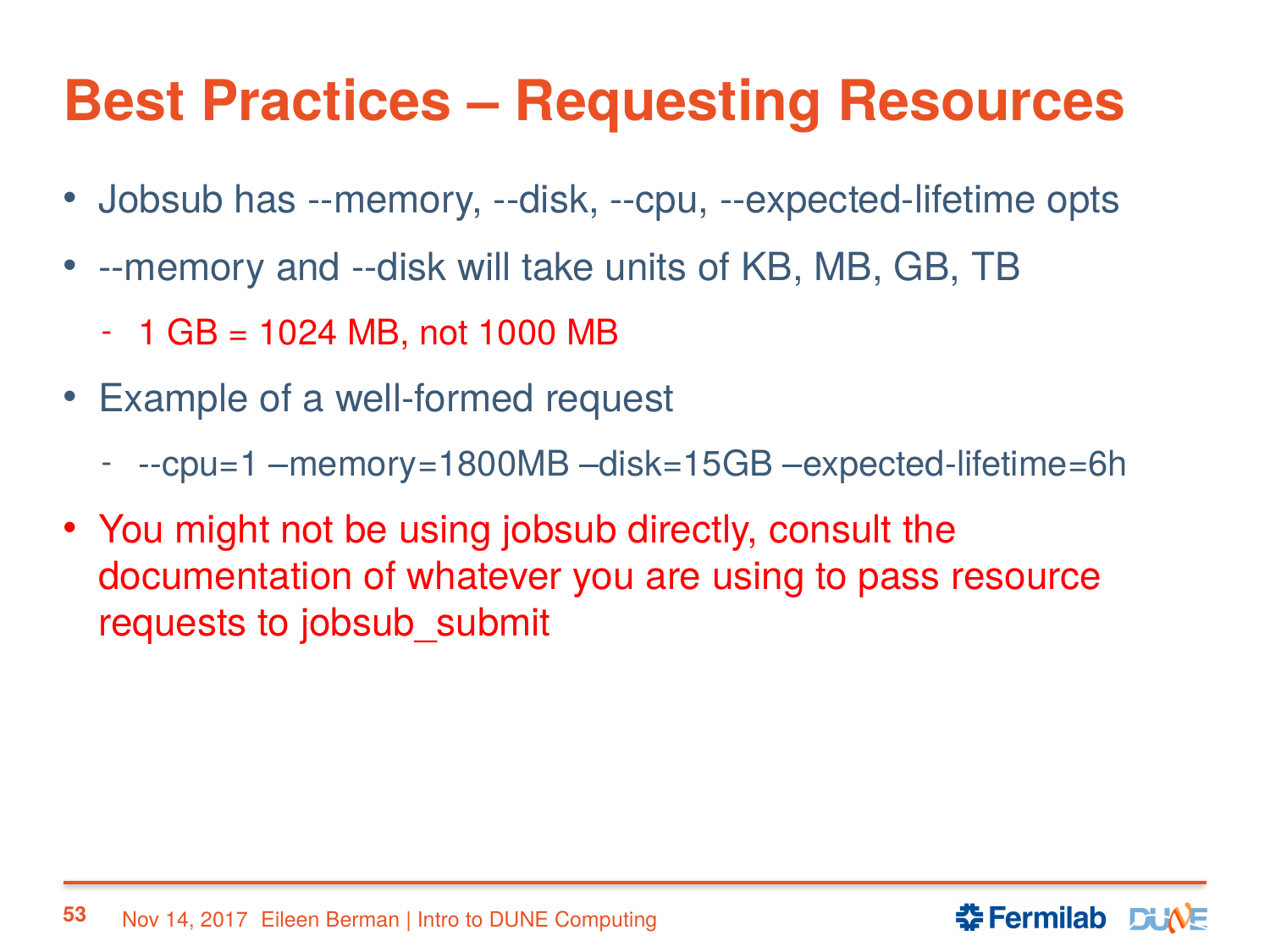

# Best Practices – Requesting Resources
Jobsub has --memory, --disk, --cpu, --expected-lifetime opts
--memory and --disk will take units of KB, MB, GB, TB
1 GB = 1024 MB, not 1000 MB
Example of a well-formed request
--cpu=1 –memory=1800MB –disk=15GB –expected-lifetime=6h
You might not be using jobsub directly, consult the documentation of whatever you are using to pass resource requests to jobsub_submit

53
Nov 14, 2017
Eileen Berman | Intro to DUNE Computing